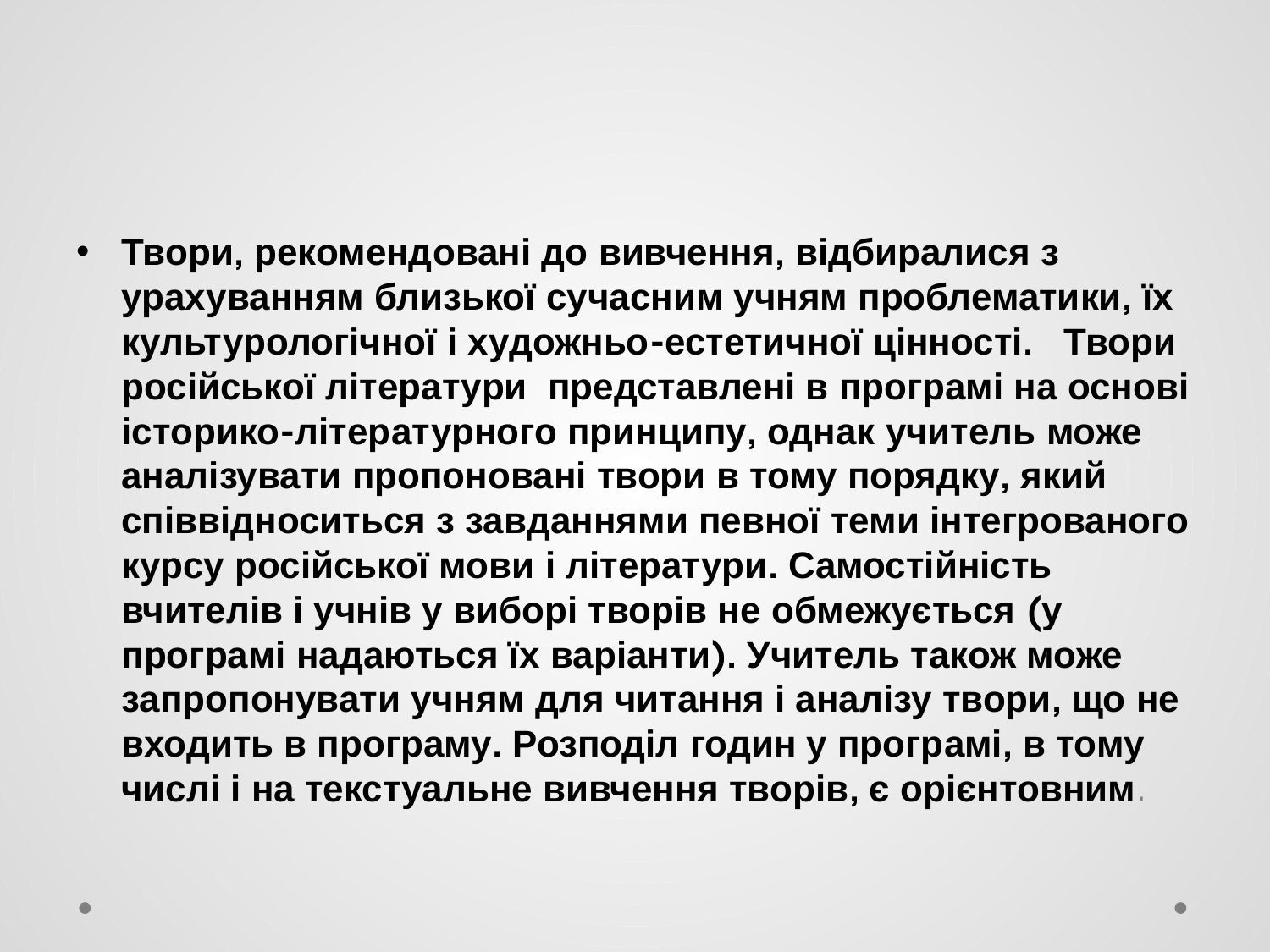

#
Твори, рекомендовані до вивчення, відбиралися з урахуванням близької сучасним учням проблематики, їх культурологічної і художньо-естетичної цінності.   Твори російської літератури  представлені в програмі на основі історико-літературного принципу, однак учитель може аналізувати пропоновані твори в тому порядку, який співвідноситься з завданнями певної теми інтегрованого курсу російської мови і літератури. Самостійність вчителів і учнів у виборі творів не обмежується (у програмі надаються їх варіанти). Учитель також може запропонувати учням для читання і аналізу твори, що не входить в програму. Розподіл годин у програмі, в тому числі і на текстуальне вивчення творів, є орієнтовним.